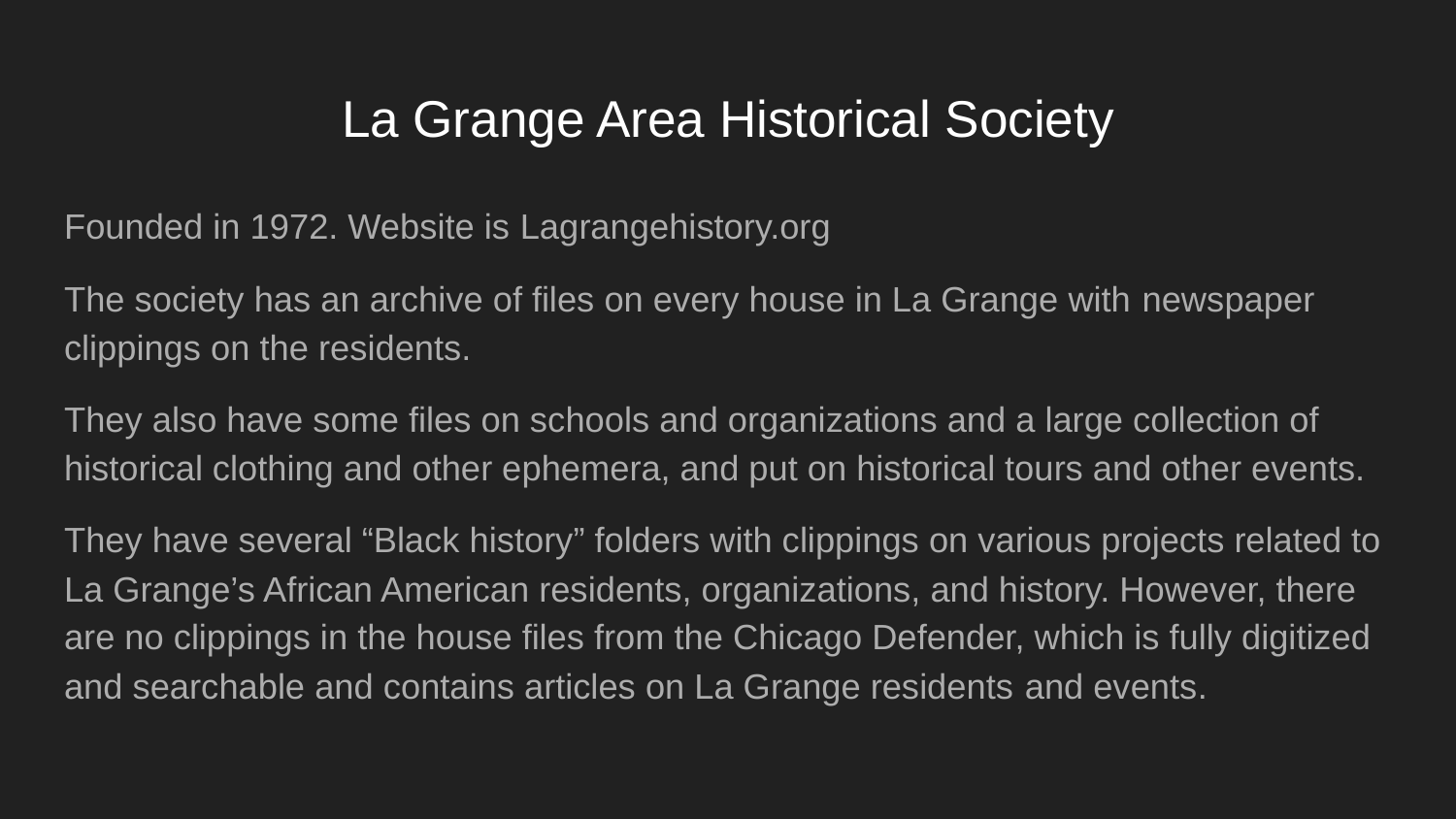

# La Grange Area Historical Society
Founded in 1972. Website is Lagrangehistory.org
The society has an archive of files on every house in La Grange with newspaper clippings on the residents.
They also have some files on schools and organizations and a large collection of historical clothing and other ephemera, and put on historical tours and other events.
They have several “Black history” folders with clippings on various projects related to La Grange’s African American residents, organizations, and history. However, there are no clippings in the house files from the Chicago Defender, which is fully digitized and searchable and contains articles on La Grange residents and events.